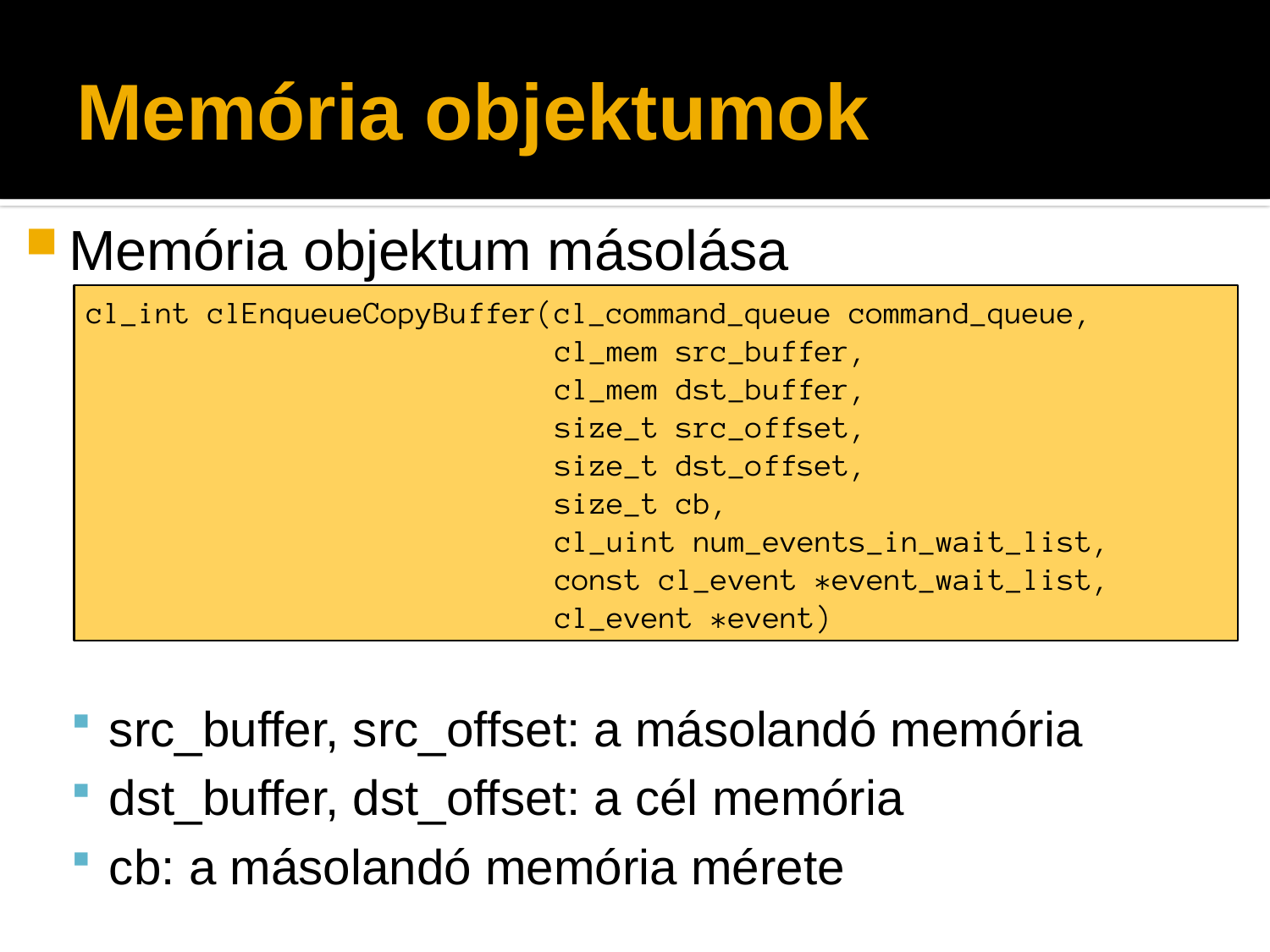

# Memória objektumok
Memória objektum másolása

src_buffer, src_offset: a másolandó memória
dst_buffer, dst_offset: a cél memória
cb: a másolandó memória mérete
cl_int clEnqueueCopyBuffer(cl_command_queue command_queue,
                           cl_mem src_buffer,
                           cl_mem dst_buffer,
                           size_t src_offset,
                           size_t dst_offset,
                           size_t cb,
                           cl_uint num_events_in_wait_list,
                           const cl_event *event_wait_list,
                           cl_event *event)